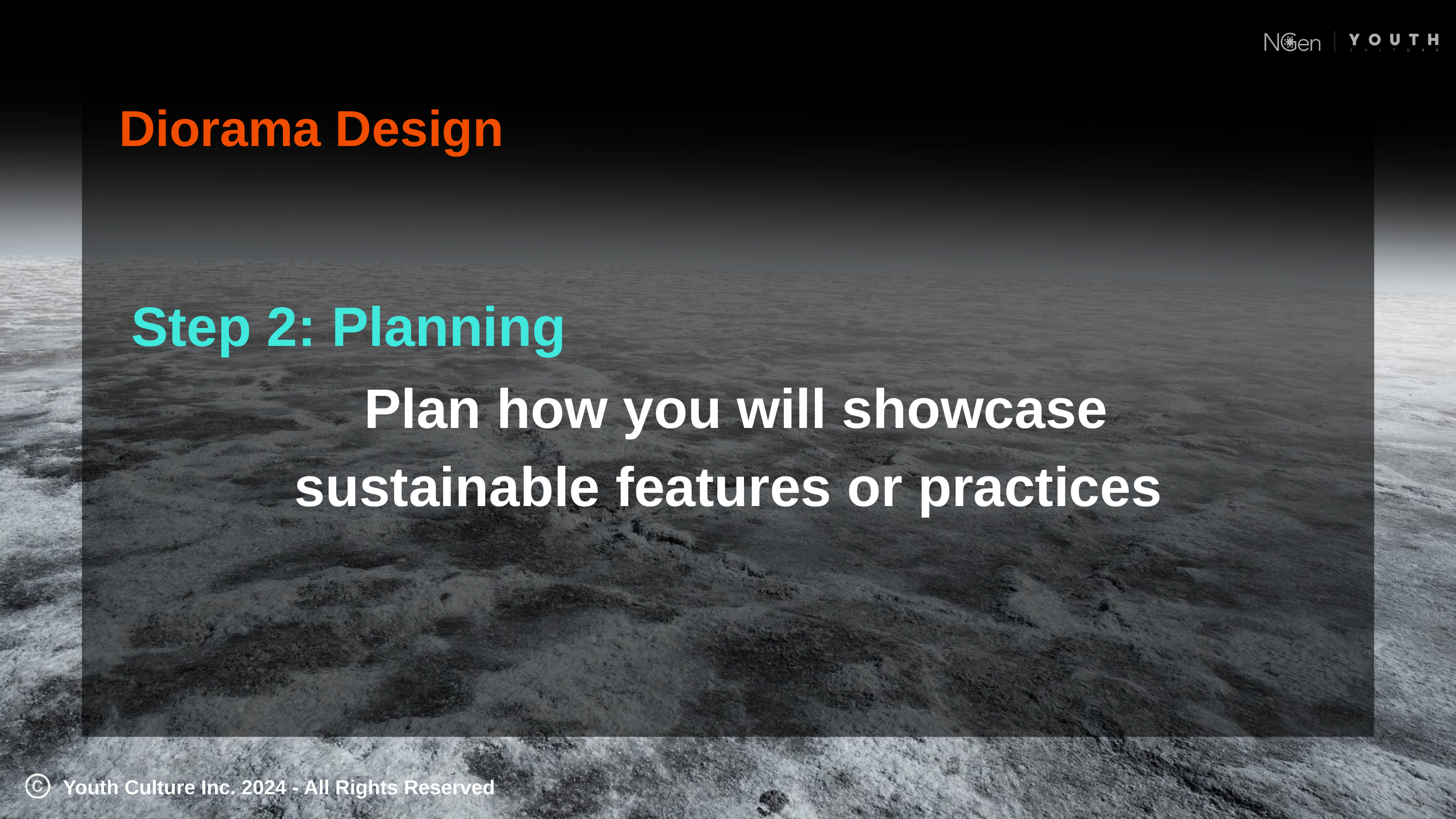

Diorama Design
Step 2: Planning
Plan how you will showcase sustainable features or practices

Youth Culture Inc. 2024 - All Rights Reserved